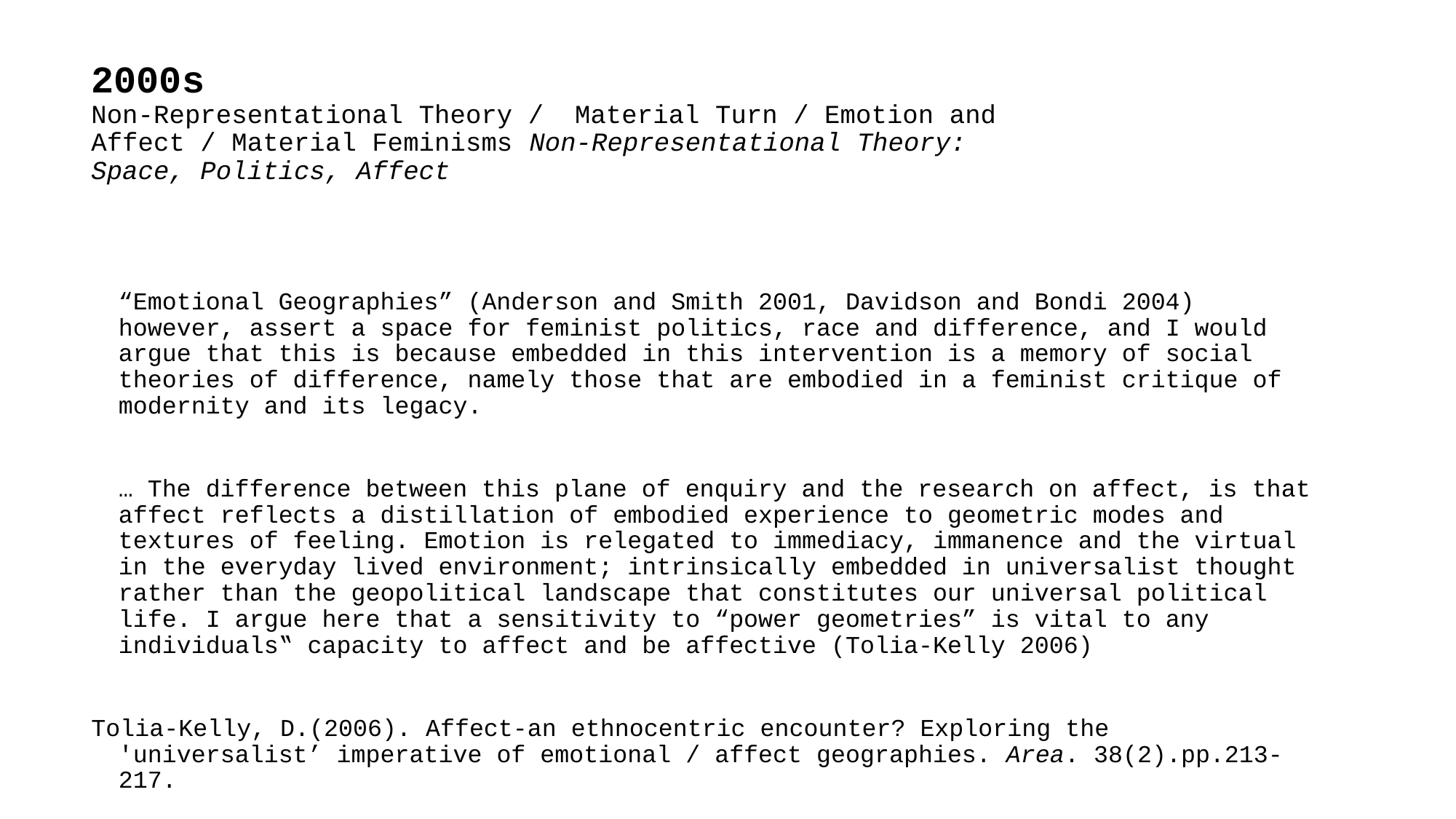

# 2000s Non-Representational Theory /  Material Turn / Emotion and Affect / Material Feminisms Non-Representational Theory: Space, Politics, Affect
	“Emotional Geographies” (Anderson and Smith 2001, Davidson and Bondi 2004) however, assert a space for feminist politics, race and difference, and I would argue that this is because embedded in this intervention is a memory of social theories of difference, namely those that are embodied in a feminist critique of modernity and its legacy.

	… The difference between this plane of enquiry and the research on affect, is that affect reflects a distillation of embodied experience to geometric modes and textures of feeling. Emotion is relegated to immediacy, immanence and the virtual in the everyday lived environment; intrinsically embedded in universalist thought rather than the geopolitical landscape that constitutes our universal political life. I argue here that a sensitivity to “power geometries” is vital to any individuals‟ capacity to affect and be affective (Tolia-Kelly 2006)

Tolia-Kelly, D.(2006). Affect-an ethnocentric encounter? Exploring the 'universalist’ imperative of emotional / affect geographies. Area. 38(2).pp.213-217.